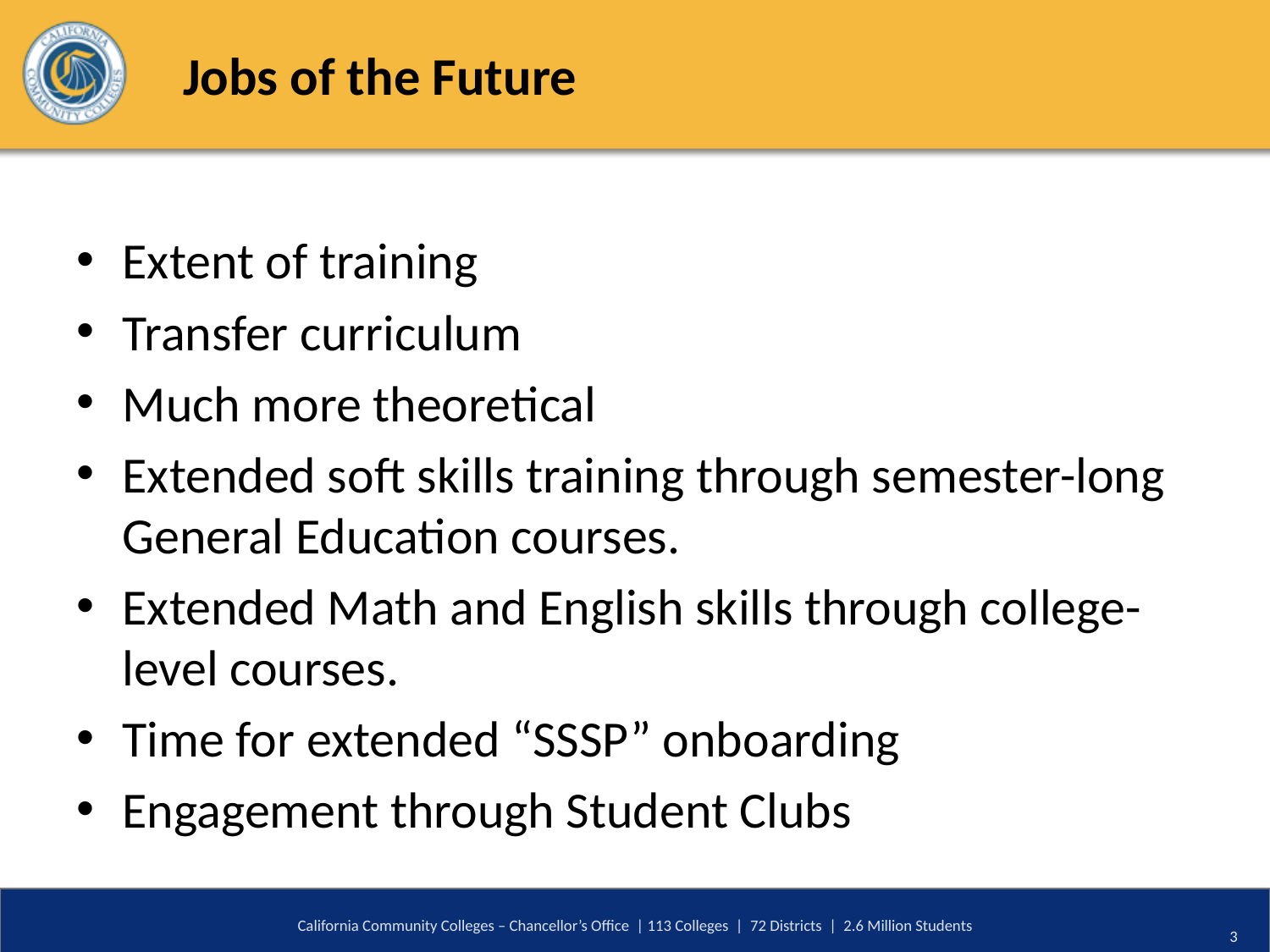

# Jobs of the Future
Extent of training
Transfer curriculum
Much more theoretical
Extended soft skills training through semester-long General Education courses.
Extended Math and English skills through college-level courses.
Time for extended “SSSP” onboarding
Engagement through Student Clubs
California Community Colleges – Chancellor’s Office  | 113 Colleges  |  72 Districts  |  2.6 Million Students
3